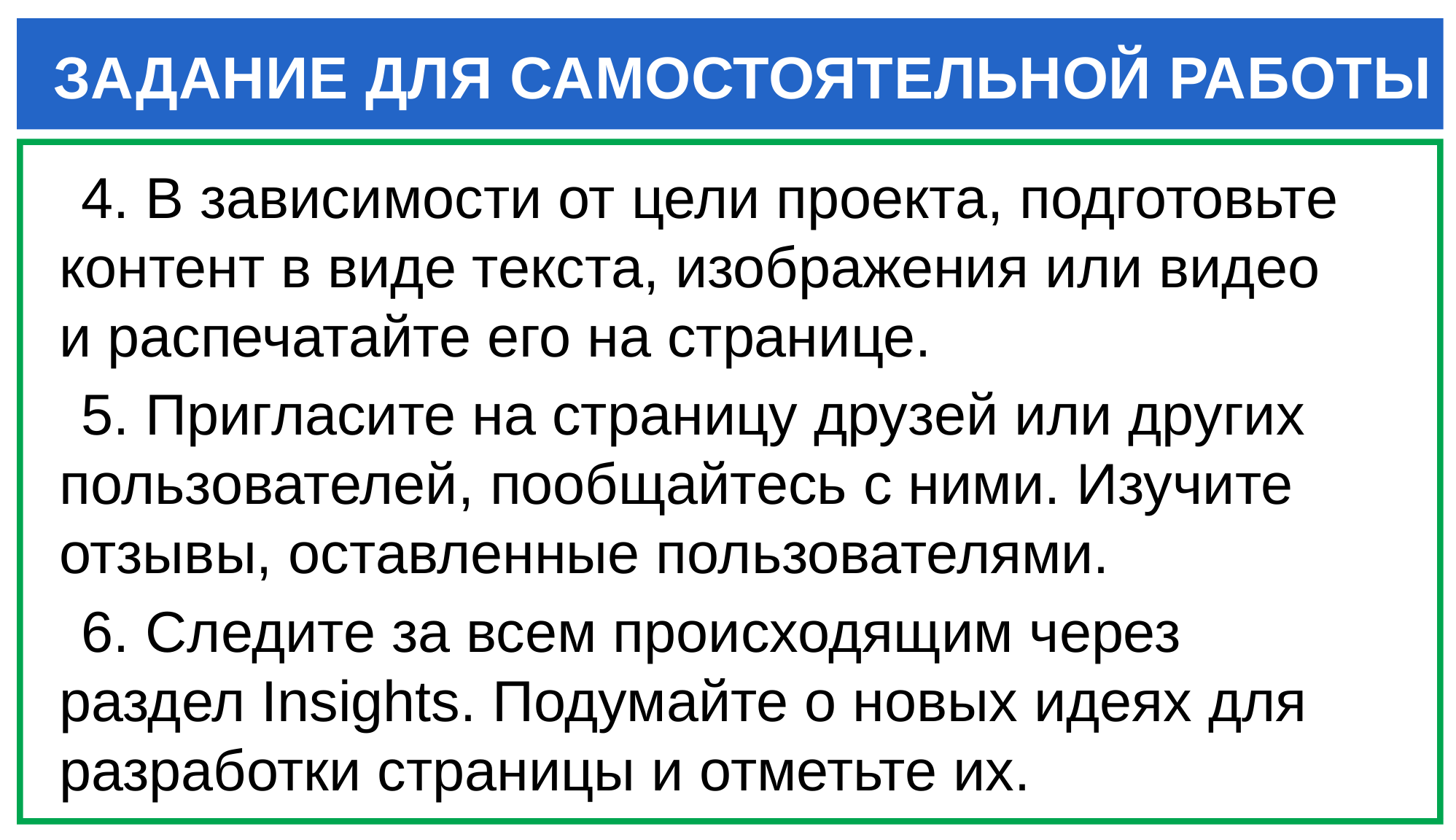

# ЗАДАНИЕ ДЛЯ САМОСТОЯТЕЛЬНОЙ РАБОТЫ
4. В зависимости от цели проекта, подготовьте контент в виде текста, изображения или видео и распечатайте его на странице.
5. Пригласите на страницу друзей или других пользователей, пообщайтесь с ними. Изучите отзывы, оставленные пользователями.
6. Следите за всем происходящим через раздел Insights. Подумайте о новых идеях для разработки страницы и отметьте их.